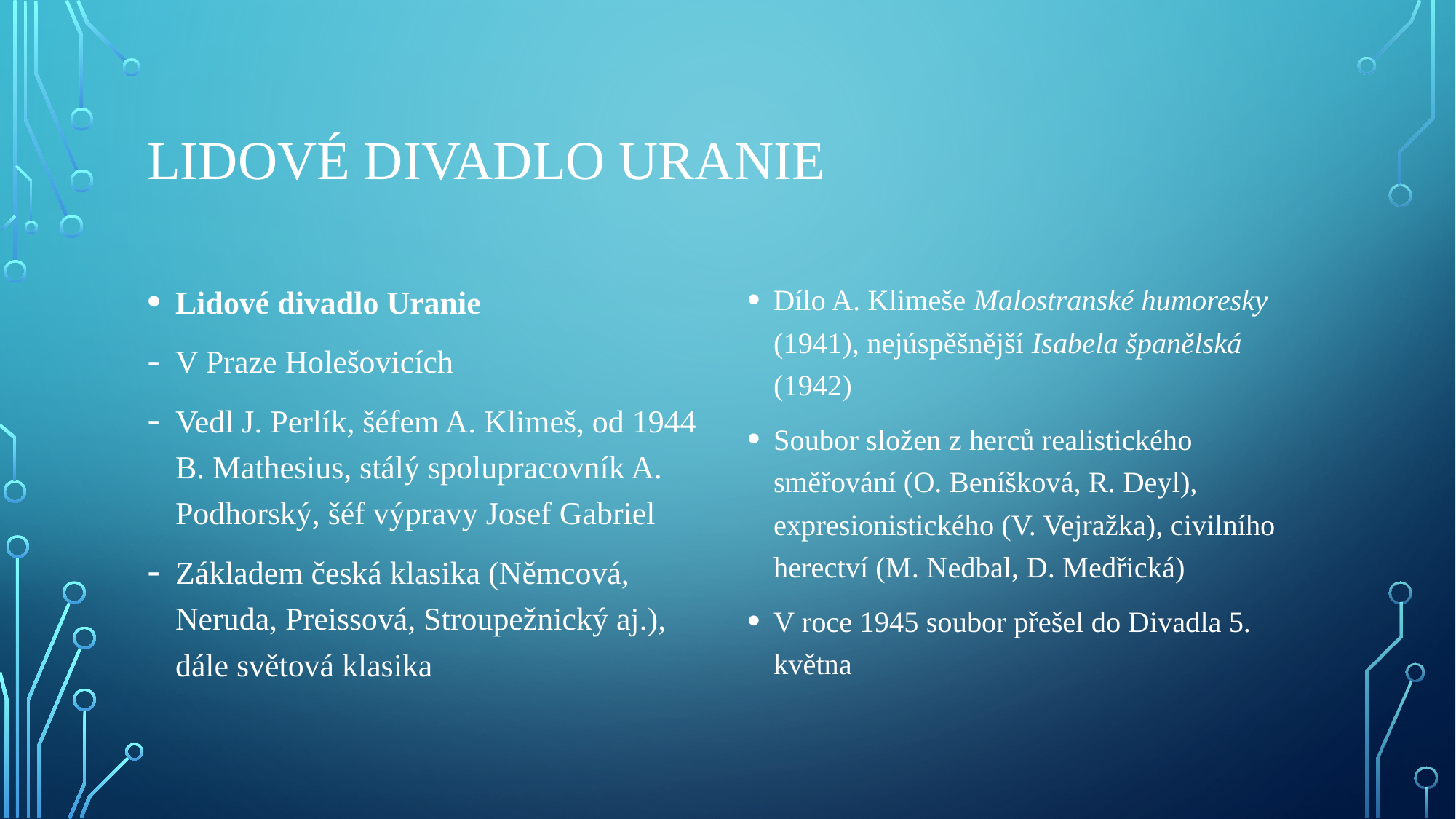

# Lidové divadlo Uranie
Lidové divadlo Uranie
V Praze Holešovicích
Vedl J. Perlík, šéfem A. Klimeš, od 1944 B. Mathesius, stálý spolupracovník A. Podhorský, šéf výpravy Josef Gabriel
Základem česká klasika (Němcová, Neruda, Preissová, Stroupežnický aj.), dále světová klasika
Dílo A. Klimeše Malostranské humoresky (1941), nejúspěšnější Isabela španělská (1942)
Soubor složen z herců realistického směřování (O. Beníšková, R. Deyl), expresionistického (V. Vejražka), civilního herectví (M. Nedbal, D. Medřická)
V roce 1945 soubor přešel do Divadla 5. května